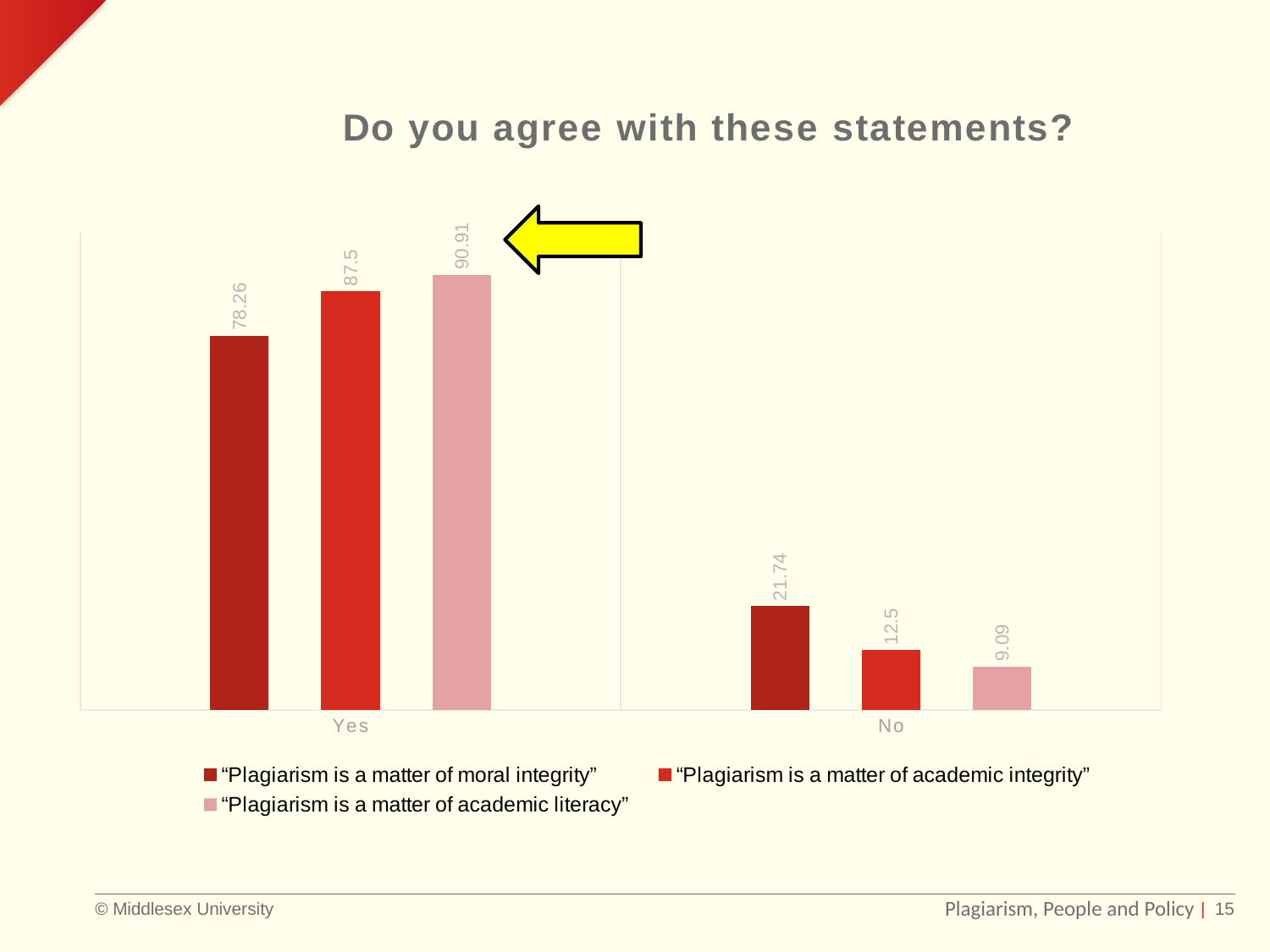

### Chart: Do you agree with these statements?

| Category | “Plagiarism is a matter of moral integrity” | “Plagiarism is a matter of academic integrity” | “Plagiarism is a matter of academic literacy” |
|---|---|---|---|
| Yes | 78.26 | 87.5 | 90.91 |
| No | 21.74 | 12.5 | 9.09 |
Plagiarism, People and Policy
|  15